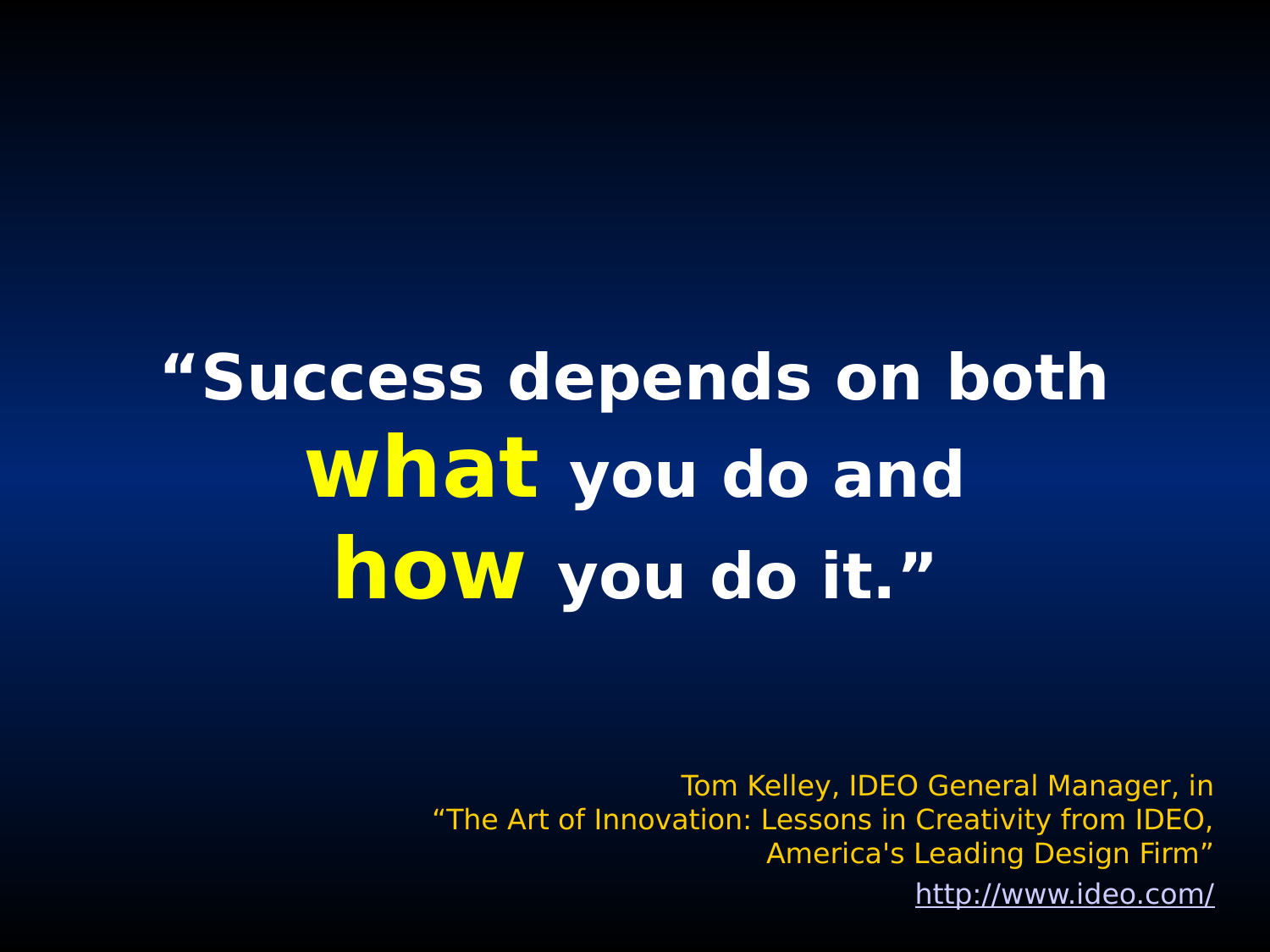

# “Success depends on both what you do and how you do it.”
Tom Kelley, IDEO General Manager, in
“The Art of Innovation: Lessons in Creativity from IDEO, America's Leading Design Firm”
http://www.ideo.com/